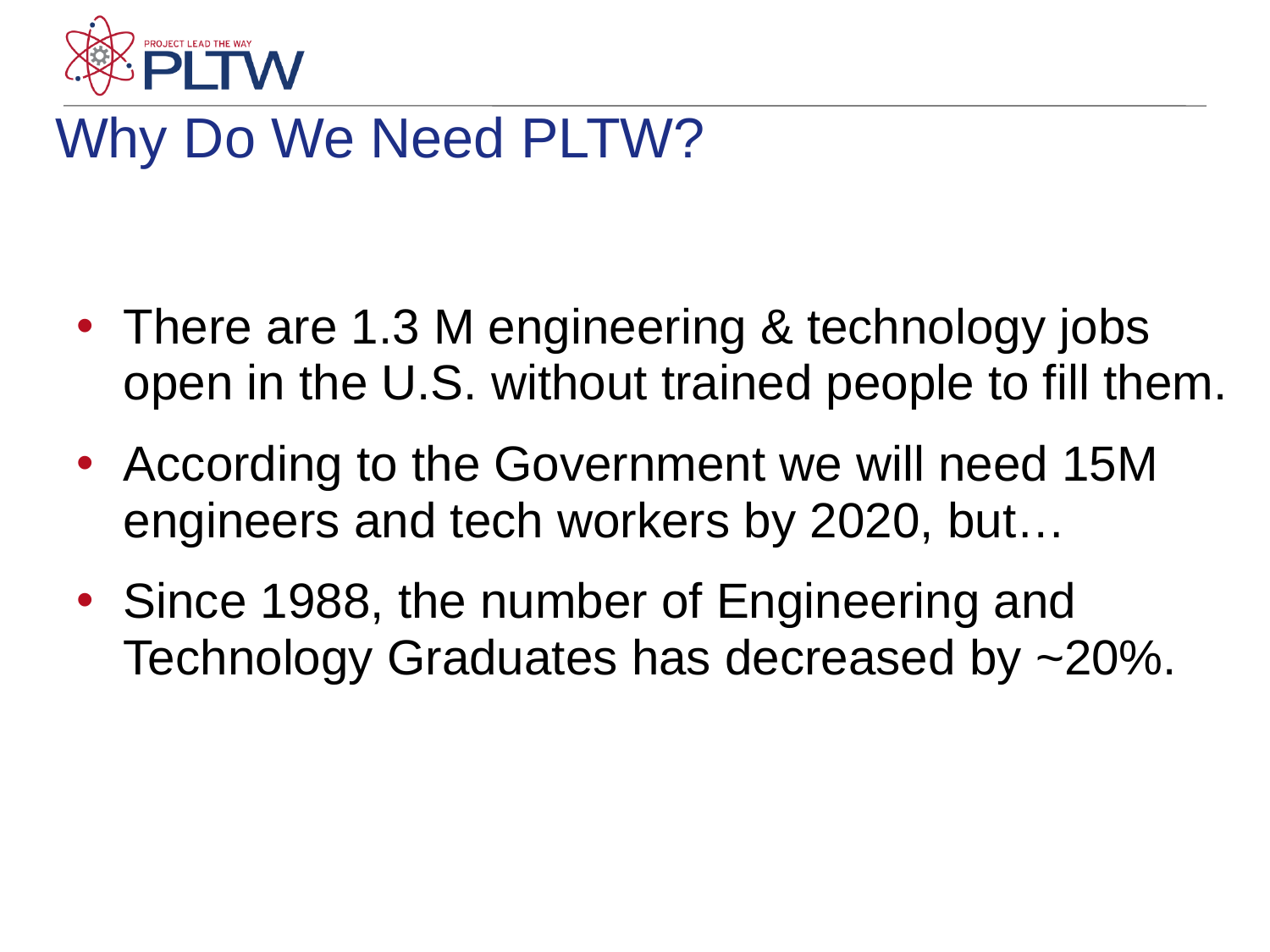

# Why Do We Need PLTW?
There are 1.3 M engineering & technology jobs open in the U.S. without trained people to fill them.
According to the Government we will need 15M engineers and tech workers by 2020, but…
Since 1988, the number of Engineering and Technology Graduates has decreased by ~20%.